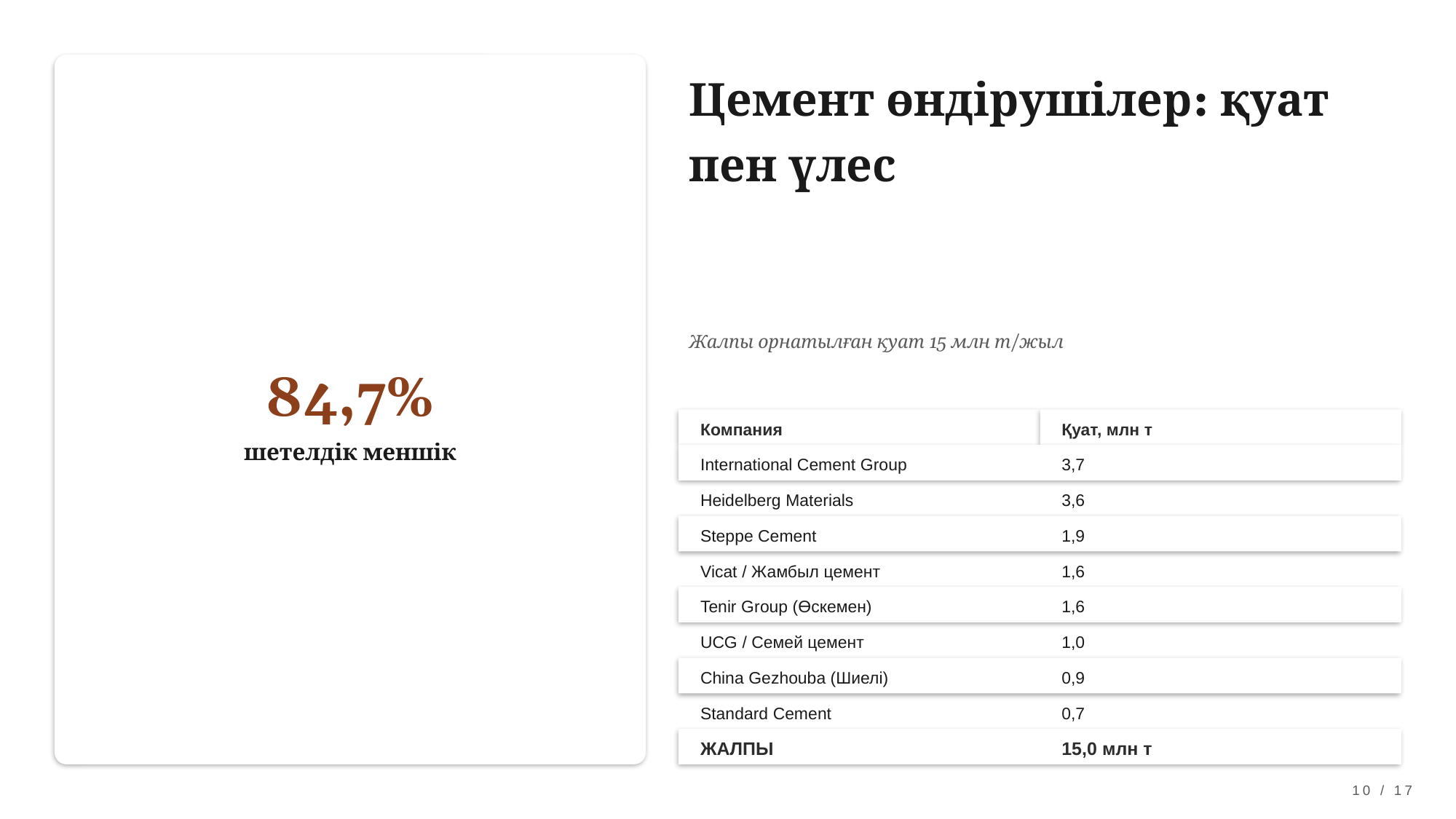

Цемент өндірушілер: қуат пен үлес
Жалпы орнатылған қуат 15 млн т/жыл
84,7%

Компания

Қуат, млн т
шетелдік меншік

International Cement Group
3,7
Heidelberg Materials
3,6

Steppe Cement
1,9
Vicat / Жамбыл цемент
1,6

Tenir Group (Өскемен)
1,6
UCG / Семей цемент
1,0

China Gezhouba (Шиелі)
0,9
Standard Cement
0,7

ЖАЛПЫ
15,0 млн т
10 / 17